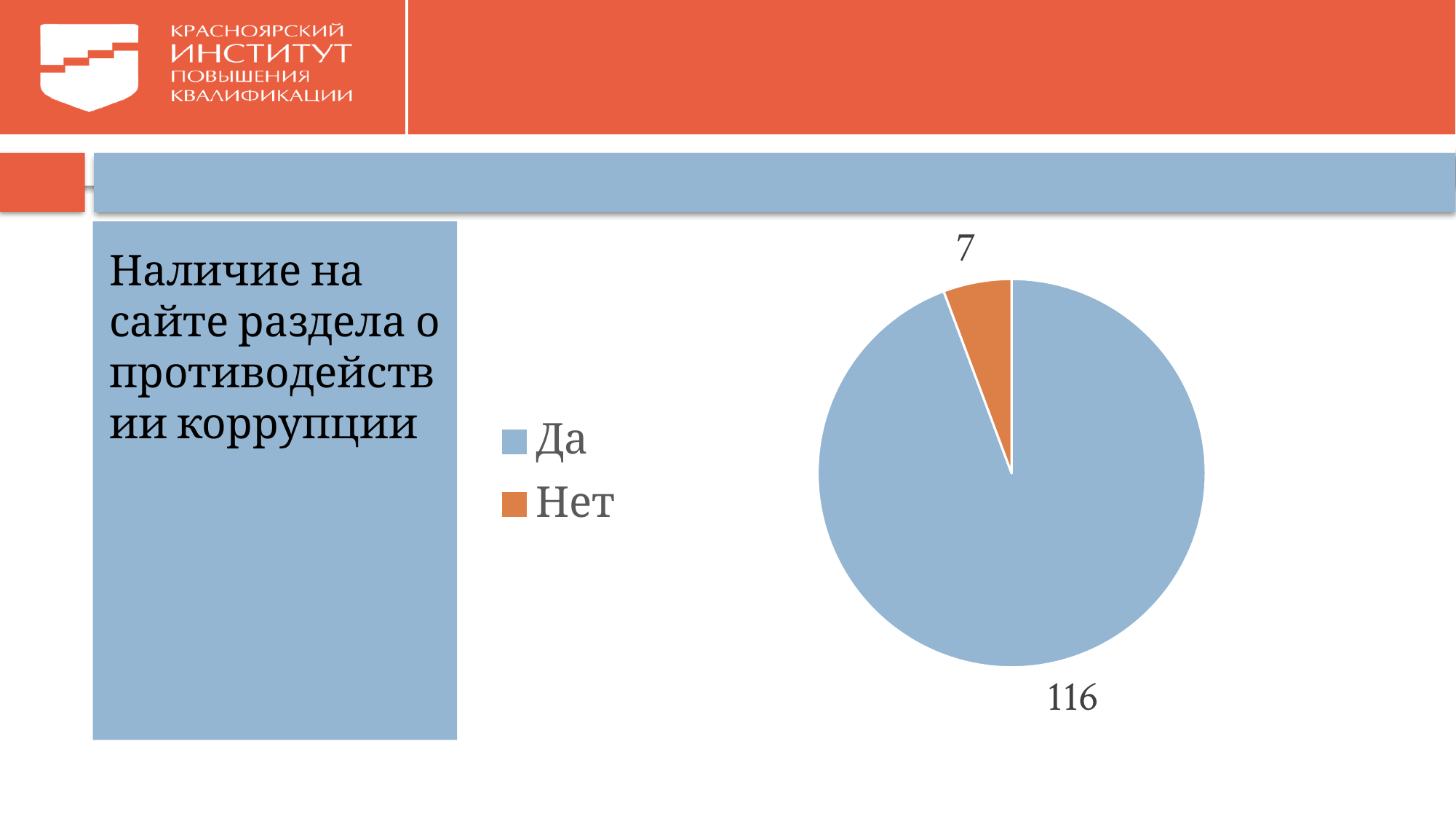

#

### Chart

| Category | Столбец1 |
|---|---|
| Да | 116.0 |
| Нет | 7.0 |
Наличие на сайте раздела о противодействии коррупции